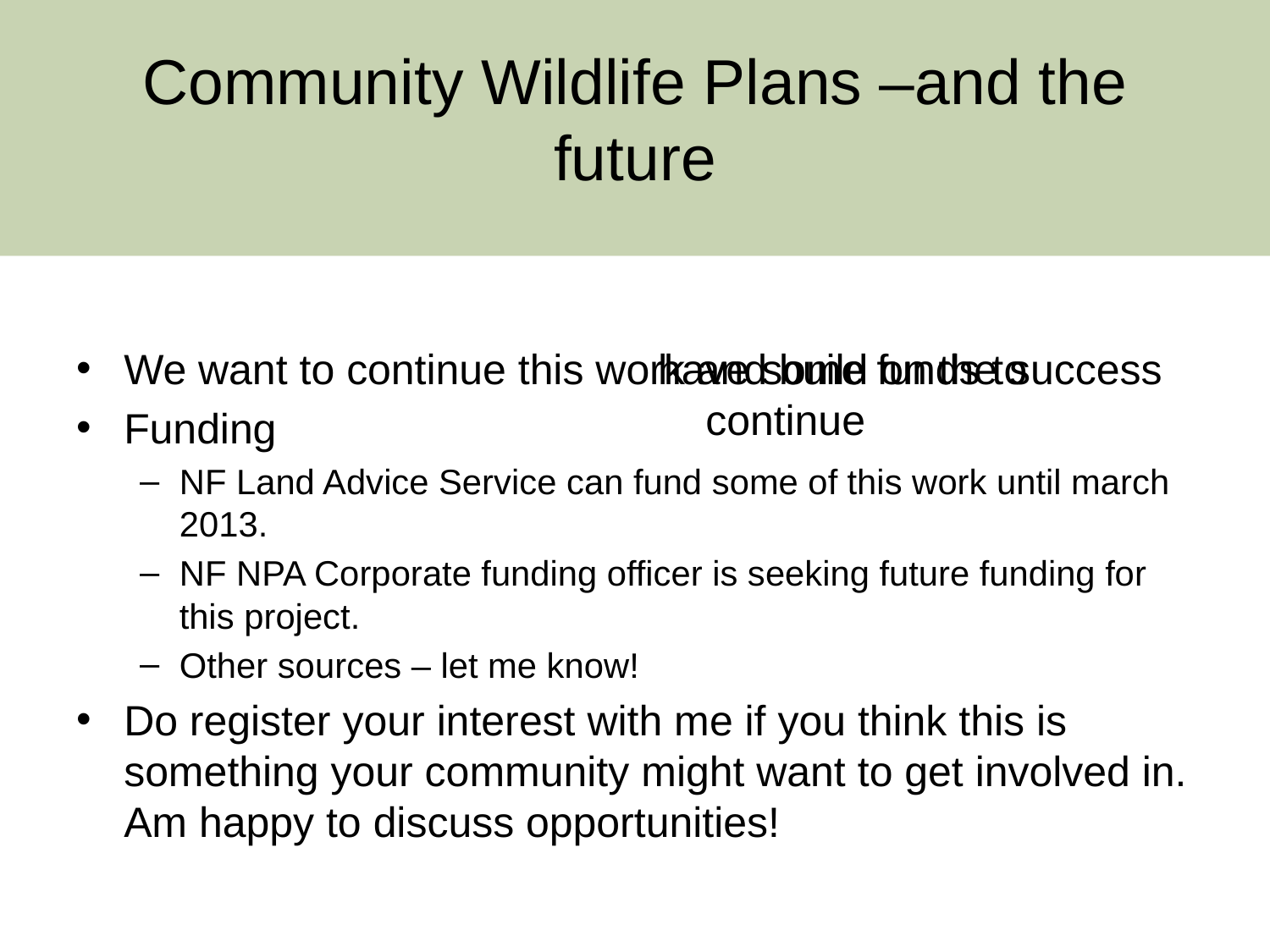

# Community Wildlife Plans –and the future

We want to continue this work and build on the success
Funding
NF Land Advice Service can fund some of this work until march 2013.
NF NPA Corporate funding officer is seeking future funding for this project.
Other sources – let me know!
Do register your interest with me if you think this is something your community might want to get involved in. Am happy to discuss opportunities!
have some funds to continue